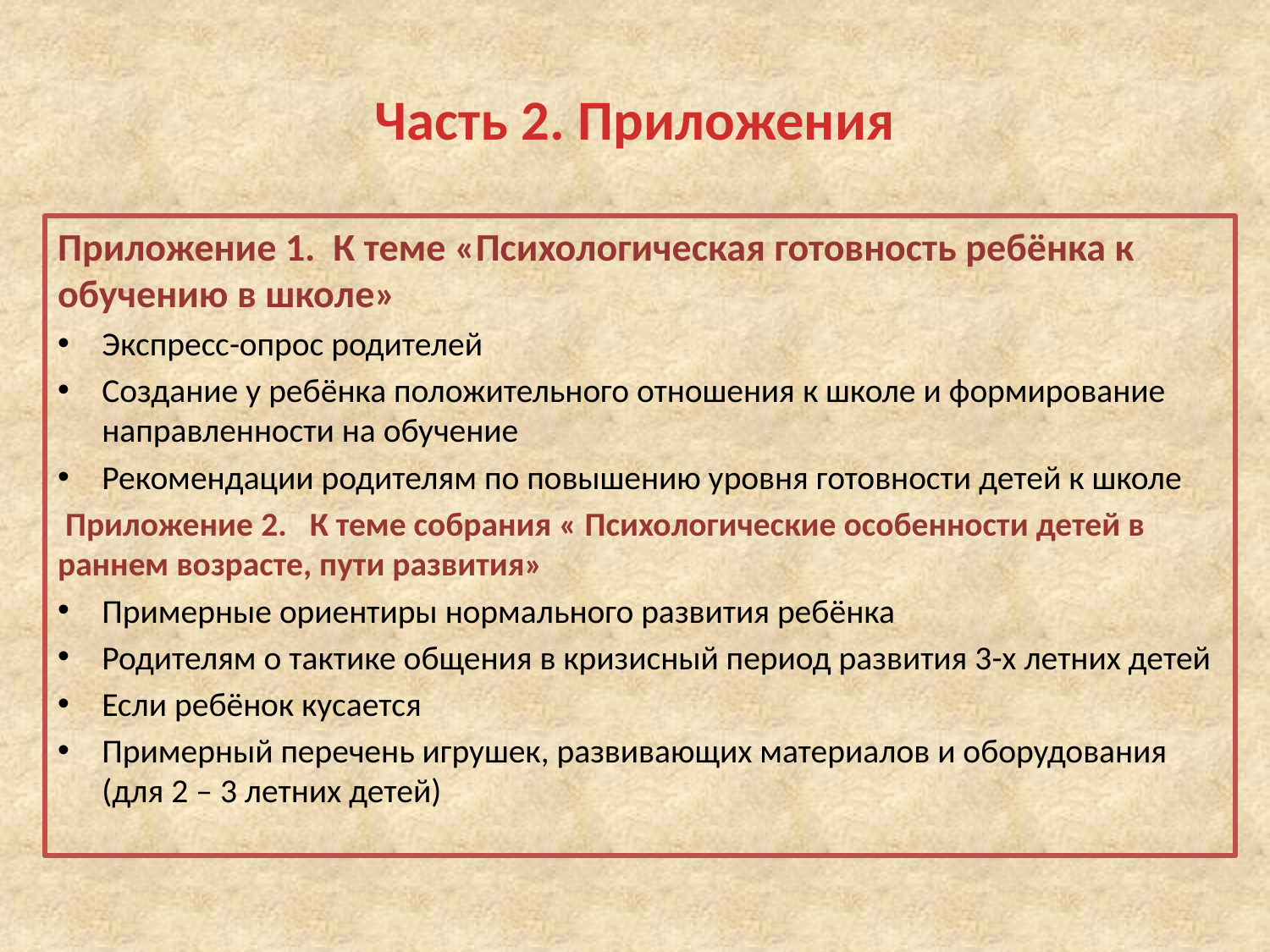

# Часть 2. Приложения
Приложение 1.  К теме «Психологическая готовность ребёнка к  обучению в школе»
Экспресс-опрос родителей
Создание у ребёнка положительного отношения к школе и формирование направленности на обучение
Рекомендации родителям по повышению уровня готовности детей к школе
 Приложение 2.   К теме собрания « Психологические особенности детей в раннем возрасте, пути развития»
Примерные ориентиры нормального развития ребёнка
Родителям о тактике общения в кризисный период развития 3-х летних детей
Если ребёнок кусается
Примерный перечень игрушек, развивающих материалов и оборудования (для 2 – 3 летних детей)